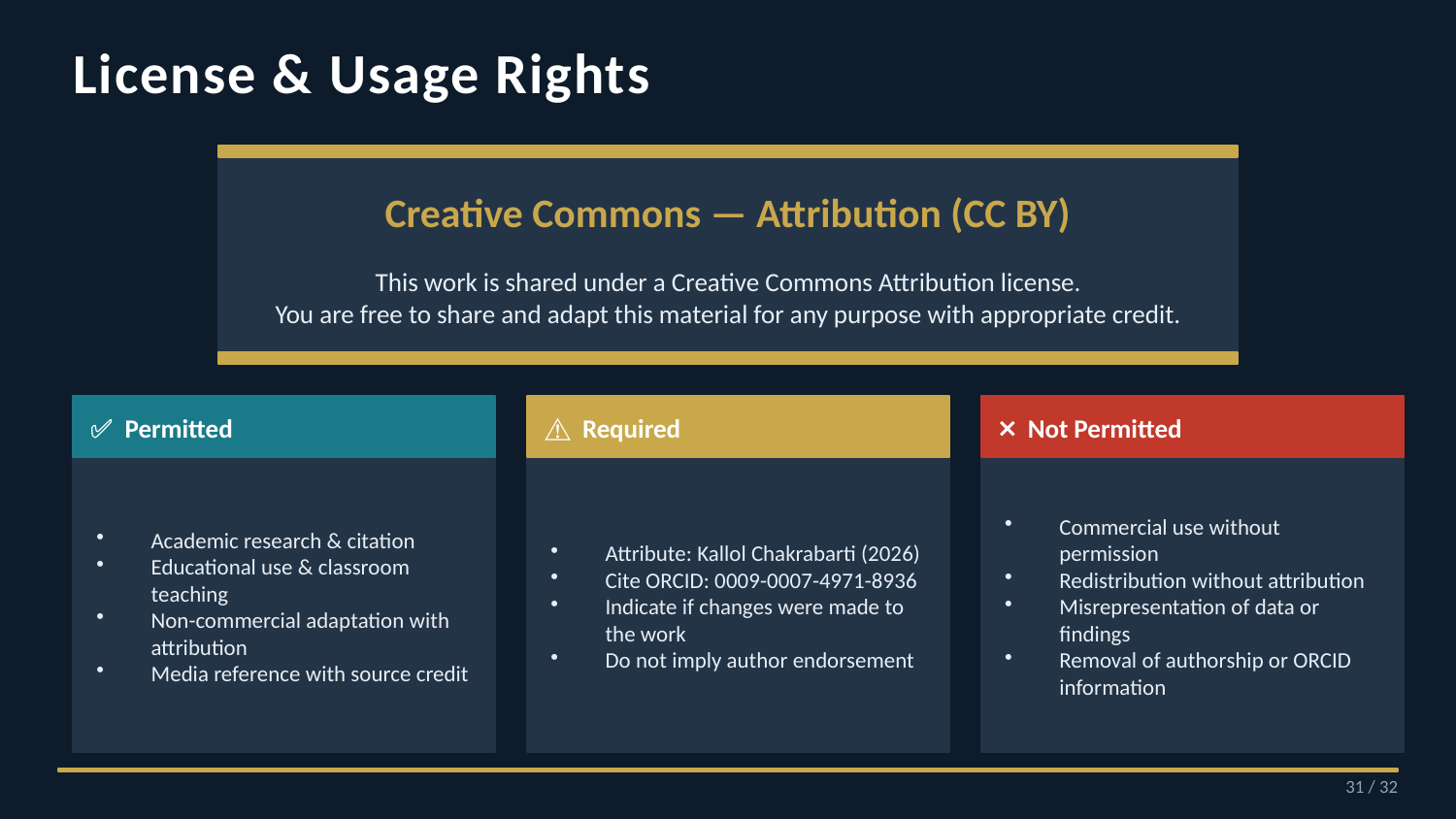

License & Usage Rights

Creative Commons — Attribution (CC BY)
This work is shared under a Creative Commons Attribution license.
You are free to share and adapt this material for any purpose with appropriate credit.

✅  Permitted
⚠️  Required
❌  Not Permitted
Academic research & citation
Educational use & classroom teaching
Non-commercial adaptation with attribution
Media reference with source credit
Attribute: Kallol Chakrabarti (2026)
Cite ORCID: 0009-0007-4971-8936
Indicate if changes were made to the work
Do not imply author endorsement
Commercial use without permission
Redistribution without attribution
Misrepresentation of data or findings
Removal of authorship or ORCID information

31 / 32